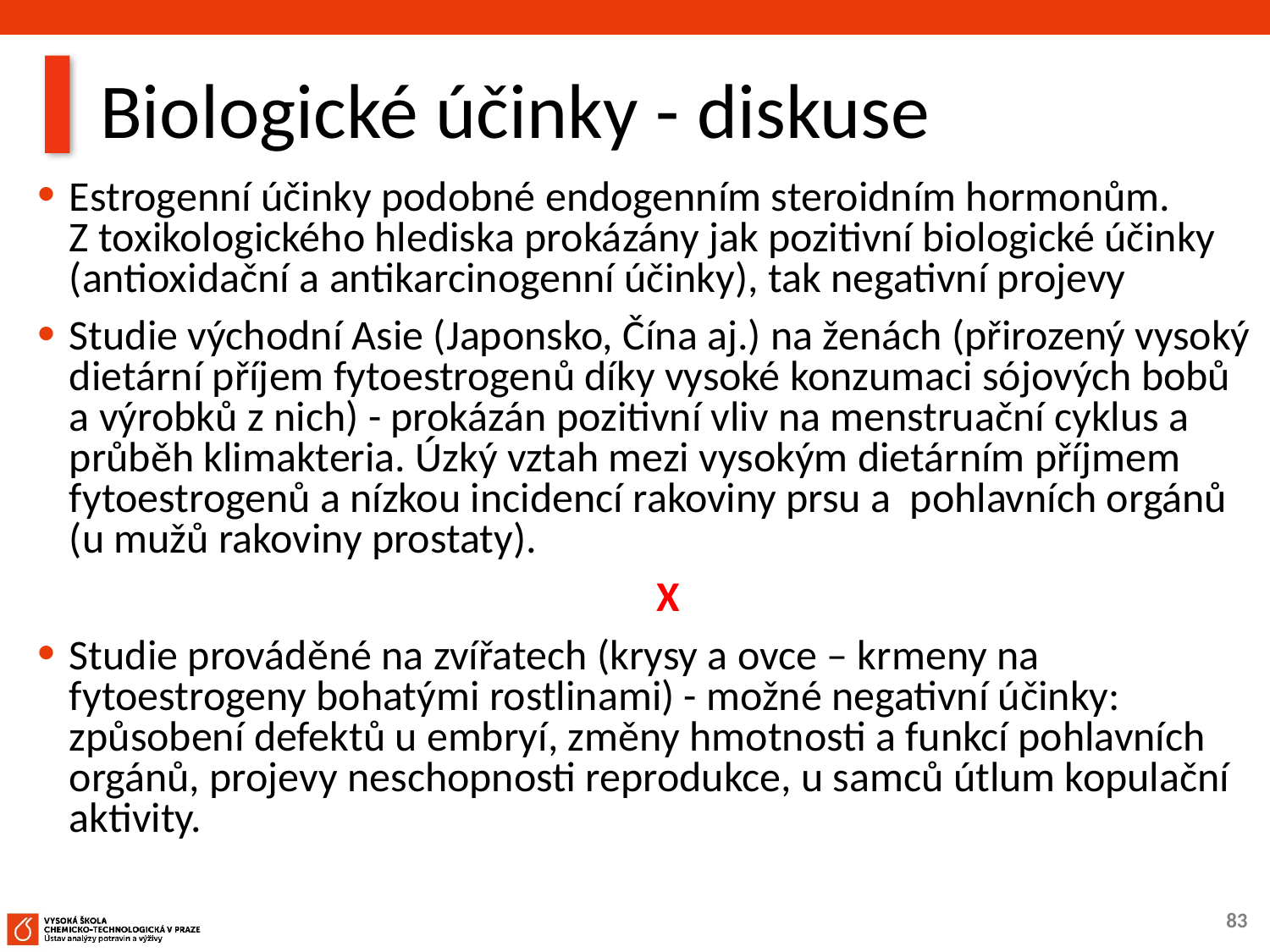

# Biologické účinky - diskuse
Estrogenní účinky podobné endogenním steroidním hormonům. Z toxikologického hlediska prokázány jak pozitivní biologické účinky (antioxidační a antikarcinogenní účinky), tak negativní projevy
Studie východní Asie (Japonsko, Čína aj.) na ženách (přirozený vysoký dietární příjem fytoestrogenů díky vysoké konzumaci sójových bobů a výrobků z nich) - prokázán pozitivní vliv na menstruační cyklus a průběh klimakteria. Úzký vztah mezi vysokým dietárním příjmem fytoestrogenů a nízkou incidencí rakoviny prsu a  pohlavních orgánů (u mužů rakoviny prostaty).
                                                                 X
Studie prováděné na zvířatech (krysy a ovce – krmeny na fytoestrogeny bohatými rostlinami) - možné negativní účinky: způsobení defektů u embryí, změny hmotnosti a funkcí pohlavních orgánů, projevy neschopnosti reprodukce, u samců útlum kopulační aktivity.